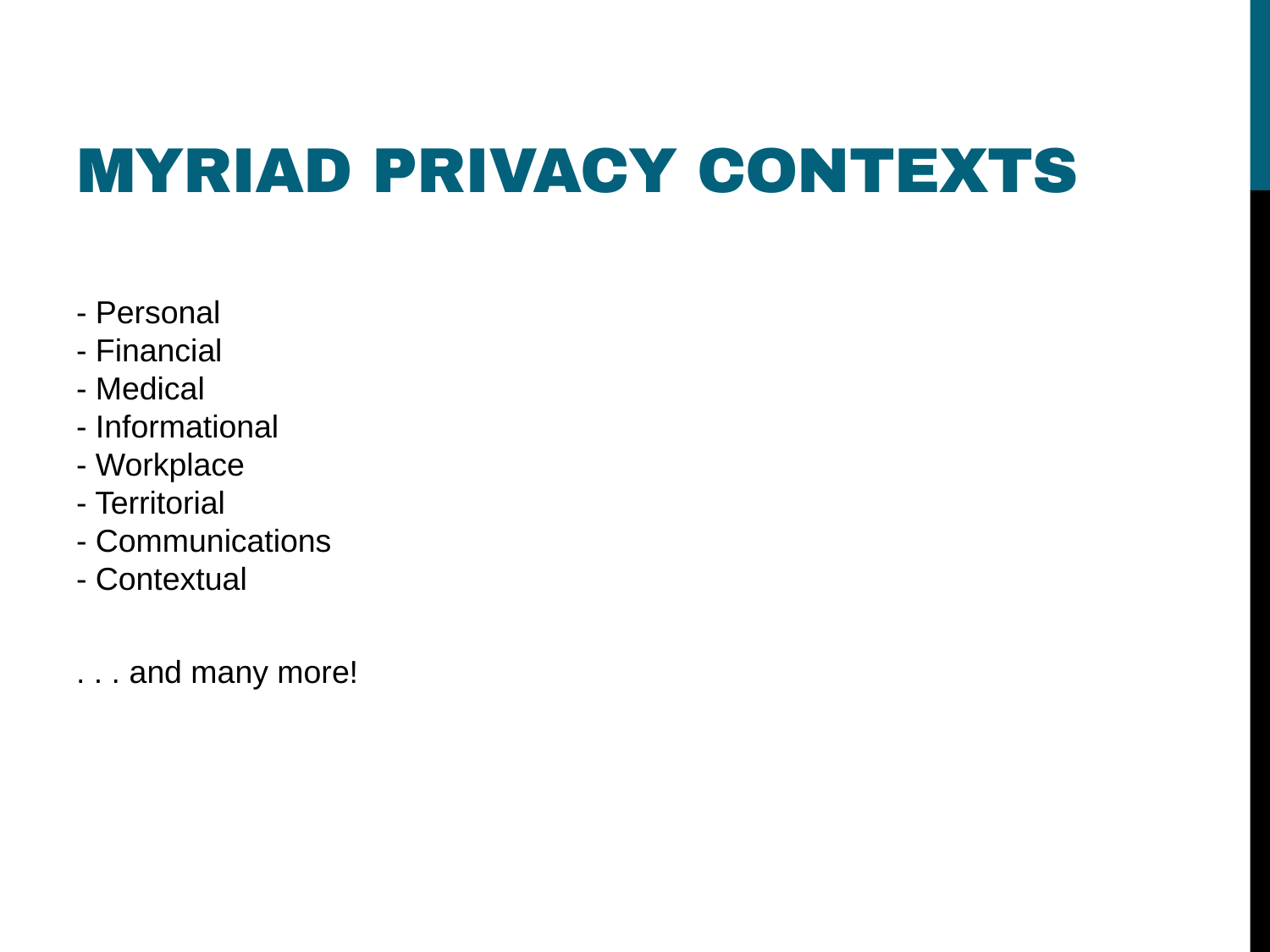

# myriad privacy contexts
- Personal
- Financial
- Medical
- Informational
- Workplace
- Territorial
- Communications
- Contextual
. . . and many more!